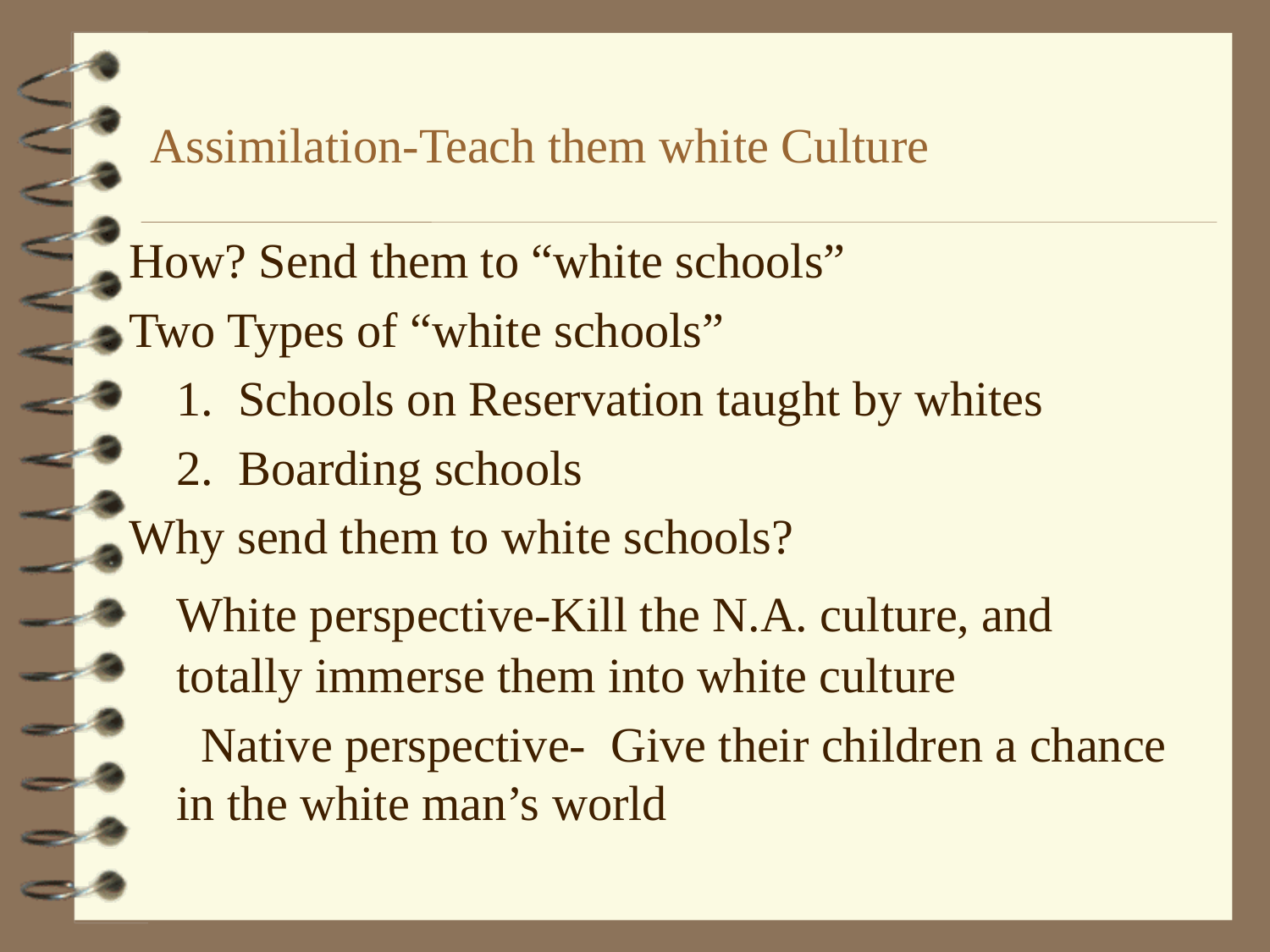

# Assimilation-Teach them white Culture
How? Send them to “white schools”
Two Types of “white schools”
	1.  Schools on Reservation taught by whites
	2.  Boarding schools
Why send them to white schools?
	White perspective-Kill the N.A. culture, and       totally immerse them into white culture
	  Native perspective-  Give their children a chance in the white man’s world